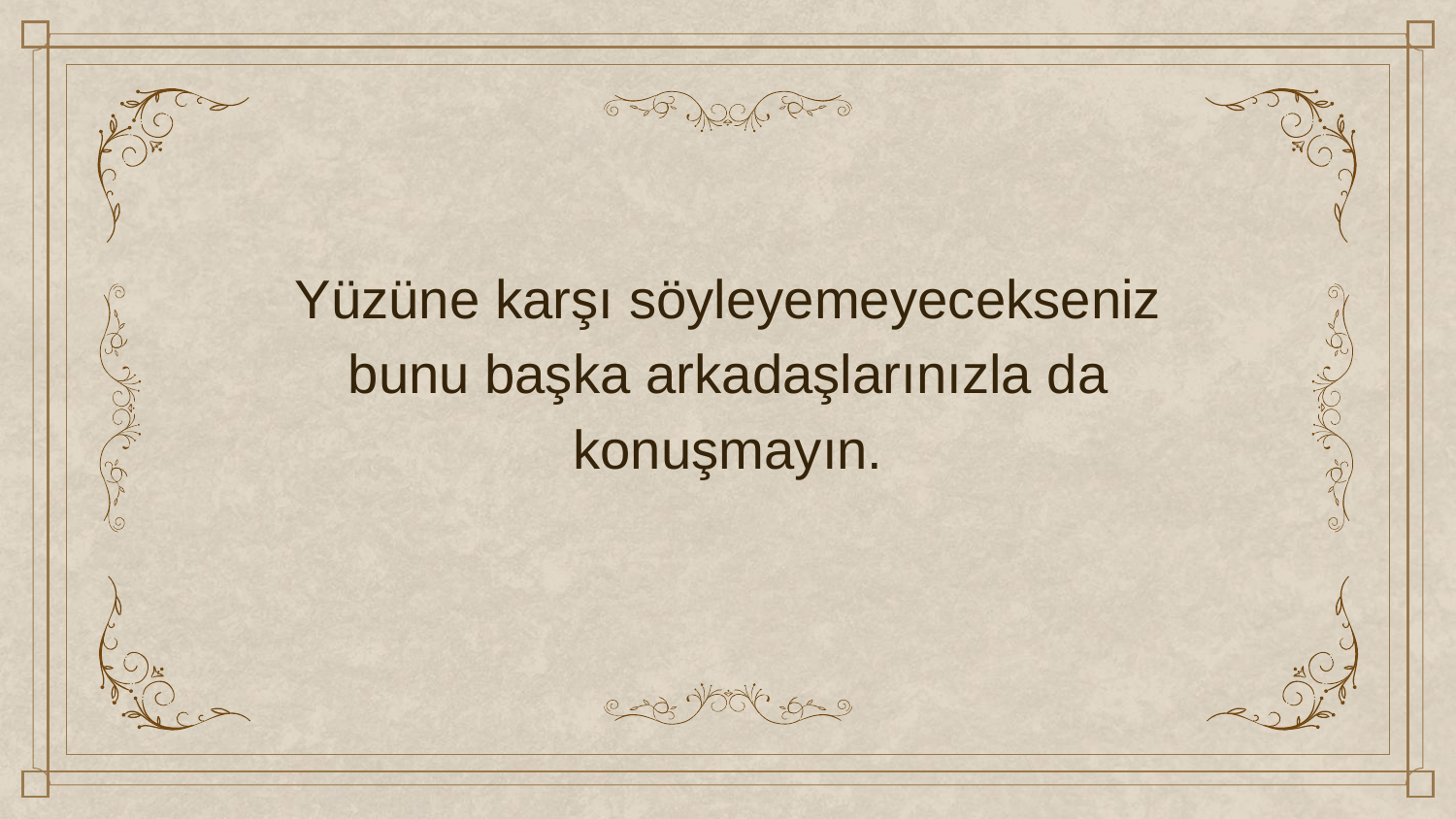

Yüzüne karşı söyleyemeyecekseniz bunu başka arkadaşlarınızla da konuşmayın.